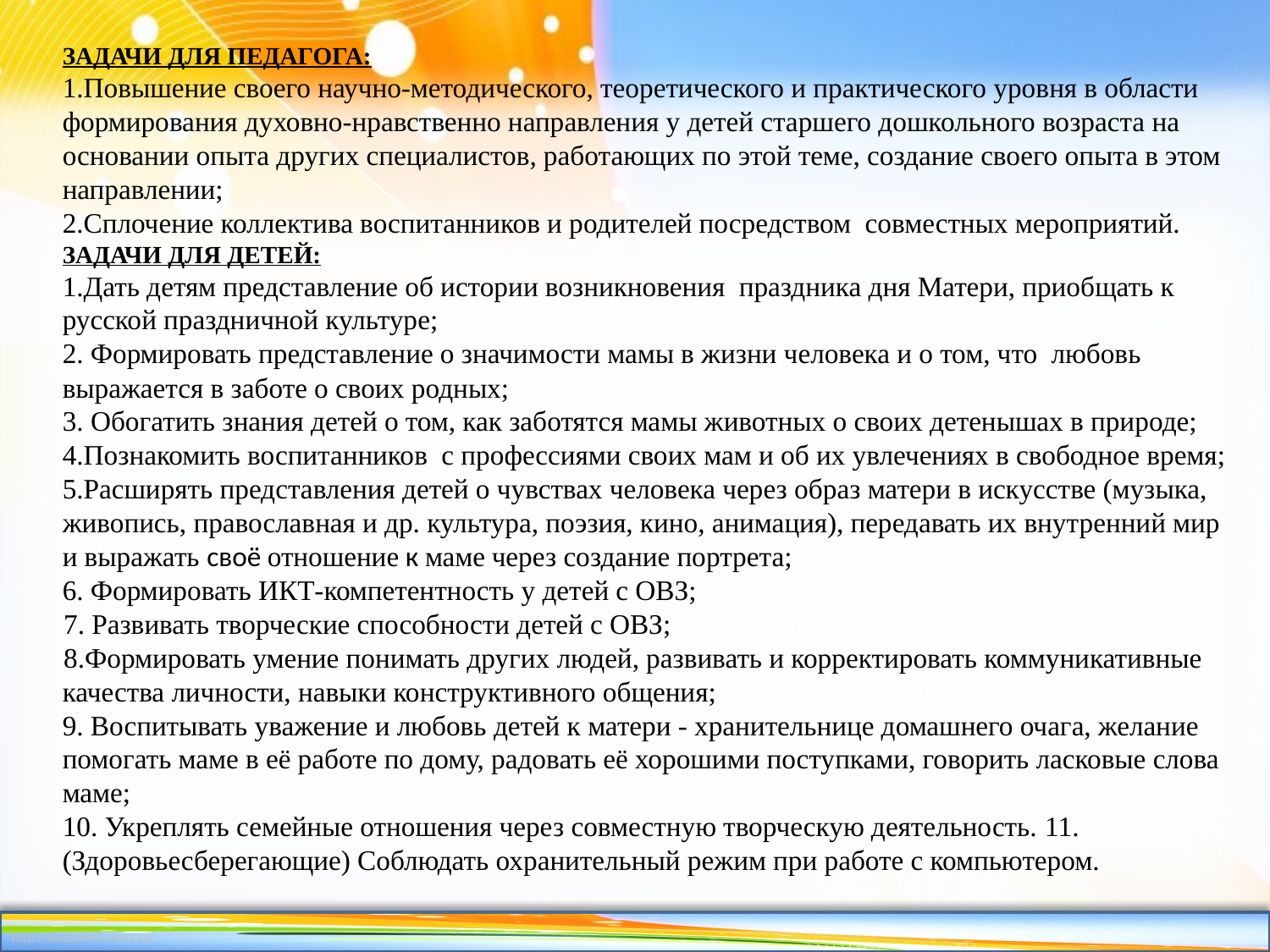

ЗАДАЧИ ДЛЯ ПЕДАГОГА:
	1.Повышение своего научно-методического, теоретического и практического уровня в области формирования духовно-нравственно направления у детей старшего дошкольного возраста на основании опыта других специалистов, работающих по этой теме, создание своего опыта в этом направлении;
	2.Сплочение коллектива воспитанников и родителей посредством  совместных мероприятий.
	ЗАДАЧИ ДЛЯ ДЕТЕЙ:
	1.Дать детям представление об истории возникновения  праздника дня Матери, приобщать к русской праздничной культуре;
	2. Формировать представление о значимости мамы в жизни человека и о том, что  любовь выражается в заботе о своих родных;
	3. Обогатить знания детей о том, как заботятся мамы животных о своих детенышах в природе;
	4.Познакомить воспитанников  с профессиями своих мам и об их увлечениях в свободное время;
	5.Расширять представления детей о чувствах человека через образ матери в искусстве (музыка, живопись, православная и др. культура, поэзия, кино, анимация), передавать их внутренний мир и выражать своё отношение к маме через создание портрета;
	6. Формировать ИКТ-компетентность у детей с ОВЗ;
       7. Развивать творческие способности детей с ОВЗ;
       8.Формировать умение понимать других людей, развивать и корректировать коммуникативные качества личности, навыки конструктивного общения;
	9. Воспитывать уважение и любовь детей к матери - хранительнице домашнего очага, желание помогать маме в её работе по дому, радовать её хорошими поступками, говорить ласковые слова маме;
	10. Укреплять семейные отношения через совместную творческую деятельность. 11.(Здоровьесберегающие) Соблюдать охранительный режим при работе с компьютером.